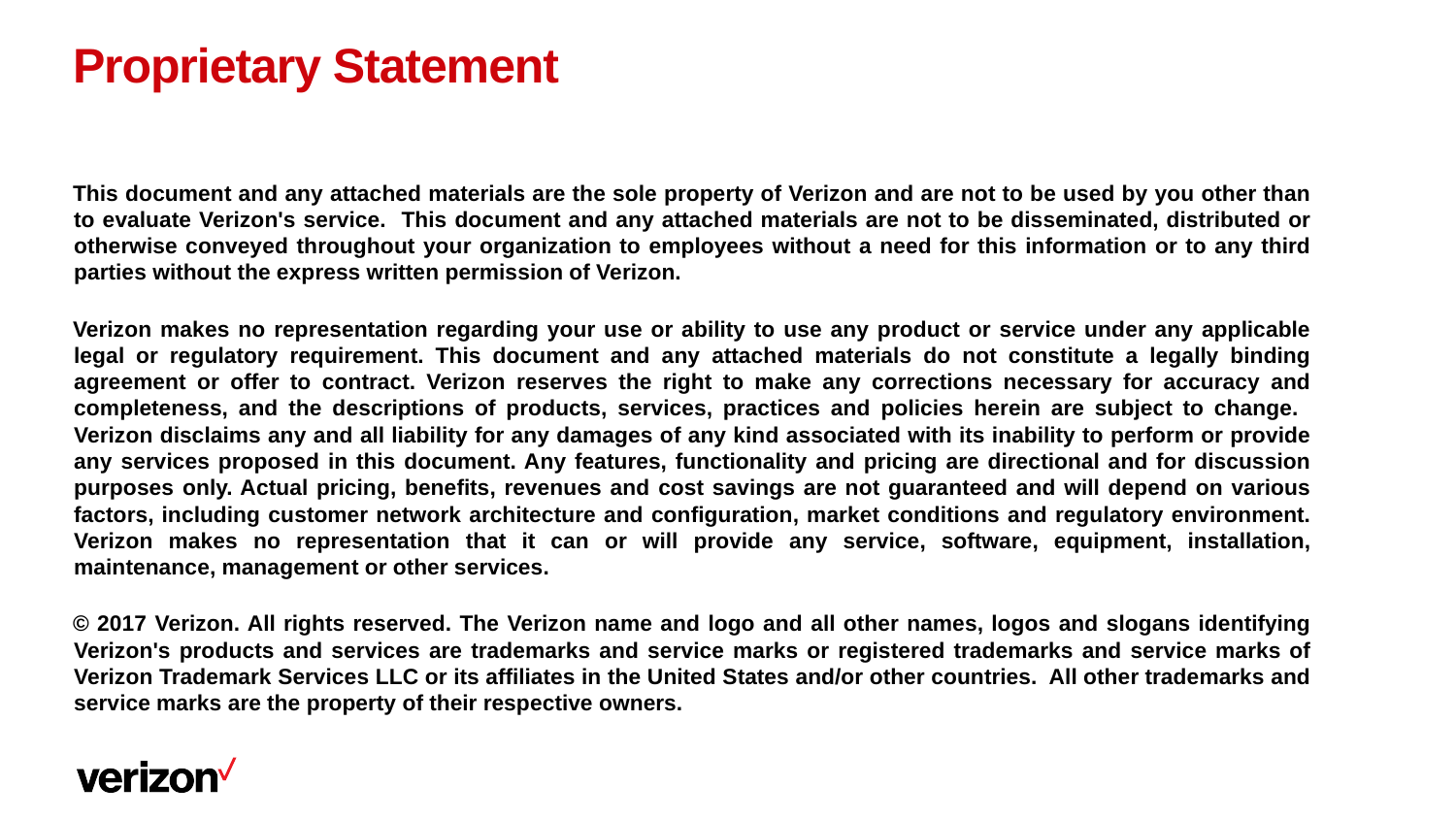

# Proprietary Statement
This document and any attached materials are the sole property of Verizon and are not to be used by you other than to evaluate Verizon's service.  This document and any attached materials are not to be disseminated, distributed or otherwise conveyed throughout your organization to employees without a need for this information or to any third parties without the express written permission of Verizon.
Verizon makes no representation regarding your use or ability to use any product or service under any applicable legal or regulatory requirement. This document and any attached materials do not constitute a legally binding agreement or offer to contract. Verizon reserves the right to make any corrections necessary for accuracy and completeness, and the descriptions of products, services, practices and policies herein are subject to change.   Verizon disclaims any and all liability for any damages of any kind associated with its inability to perform or provide any services proposed in this document. Any features, functionality and pricing are directional and for discussion purposes only. Actual pricing, benefits, revenues and cost savings are not guaranteed and will depend on various factors, including customer network architecture and configuration, market conditions and regulatory environment. Verizon makes no representation that it can or will provide any service, software, equipment, installation, maintenance, management or other services.
© 2017 Verizon. All rights reserved. The Verizon name and logo and all other names, logos and slogans identifying Verizon's products and services are trademarks and service marks or registered trademarks and service marks of Verizon Trademark Services LLC or its affiliates in the United States and/or other countries.  All other trademarks and service marks are the property of their respective owners.